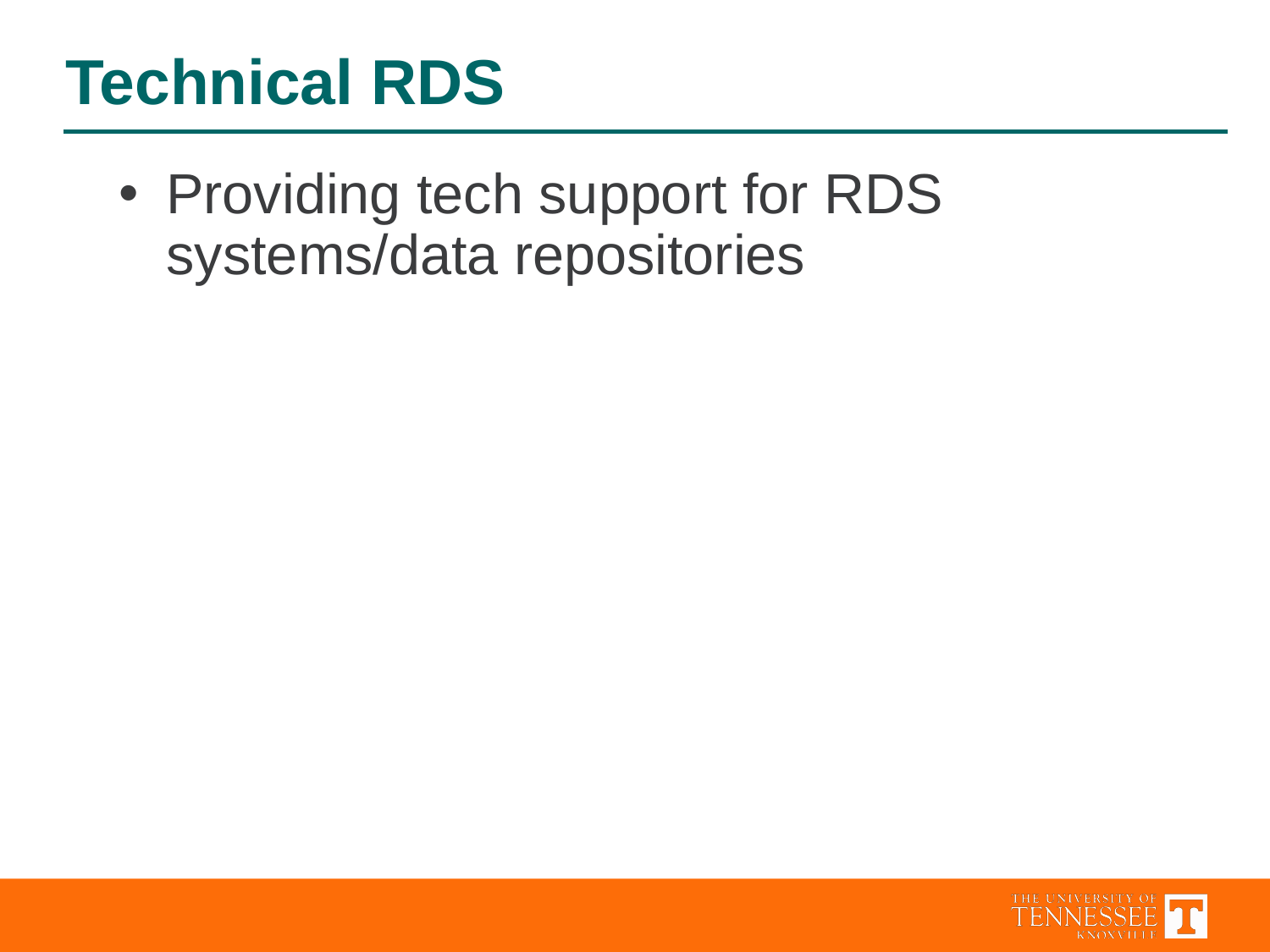

# Technical RDS
Providing tech support for RDS systems/data repositories